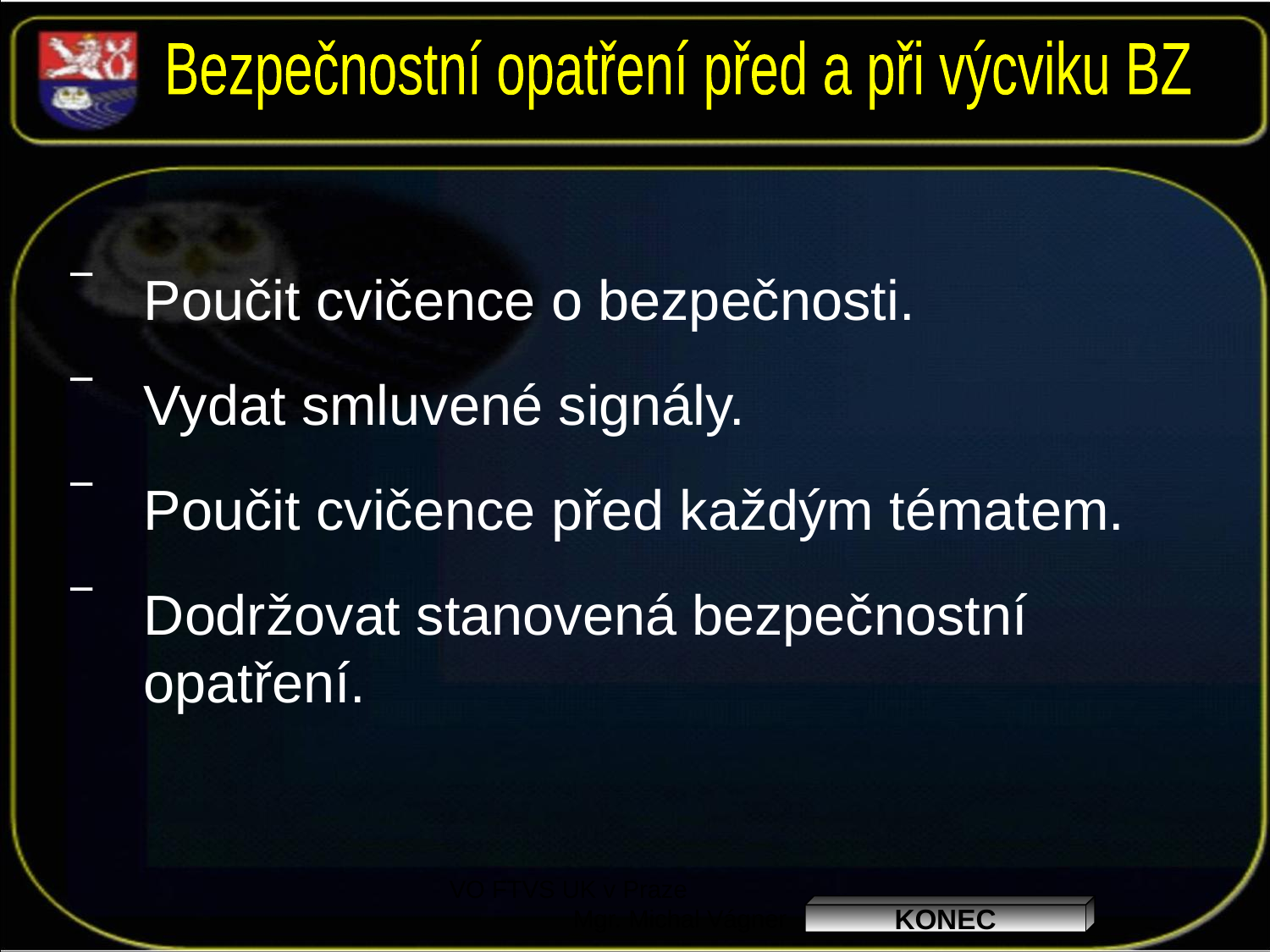

Bezpečnostní opatření před a při výcviku BZ
Poučit cvičence o bezpečnosti.

Vydat smluvené signály.

Poučit cvičence před každým tématem.

Dodržovat stanovená bezpečnostní opatření.
VO FTVS UK v Praze                                   Mgr. Michal Vágner
KONEC